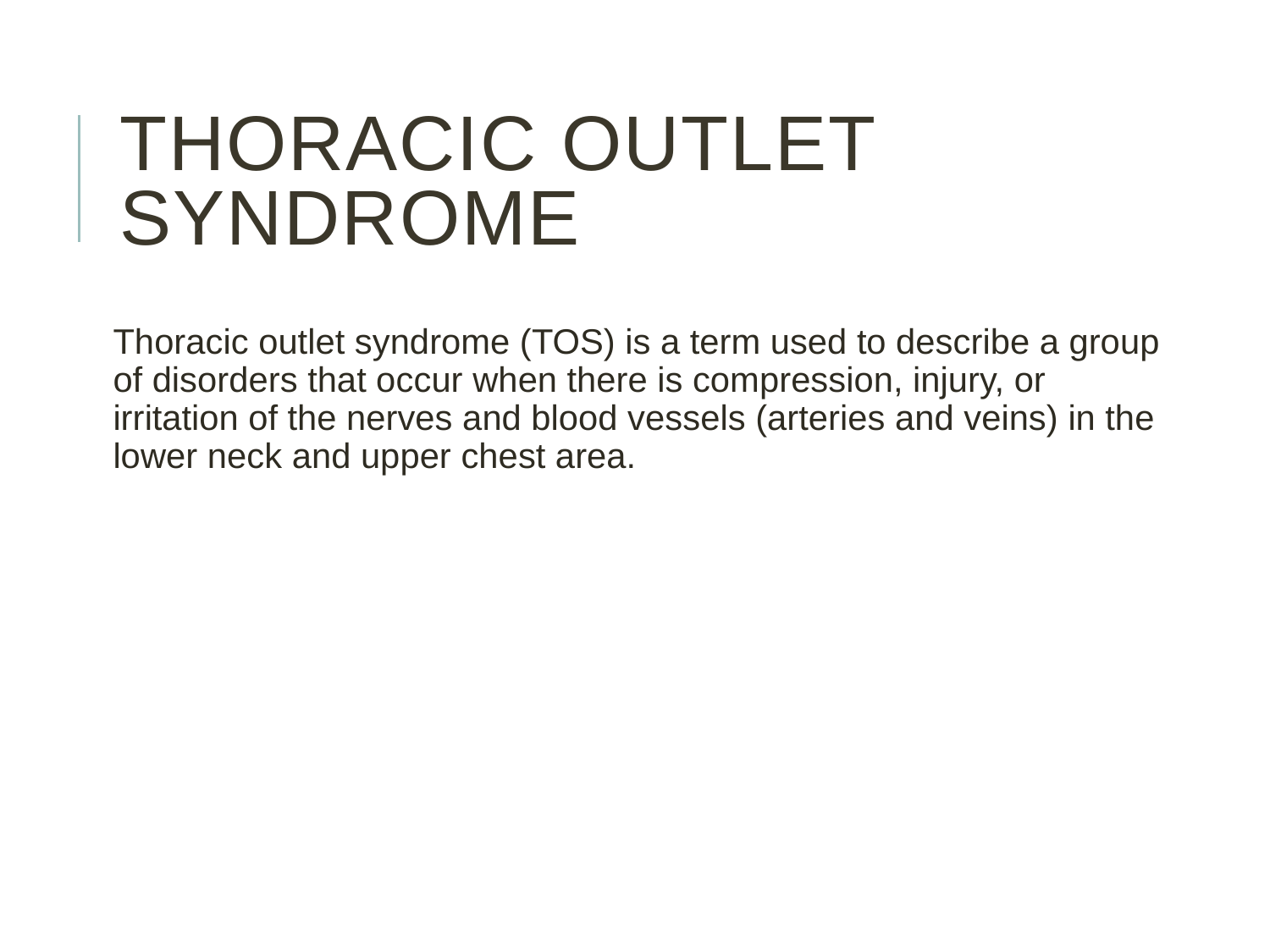

Thoracic outlet syndrome
Thoracic outlet syndrome (TOS) is a term used to describe a group of disorders that occur when there is compression, injury, or irritation of the nerves and blood vessels (arteries and veins) in the lower neck and upper chest area.